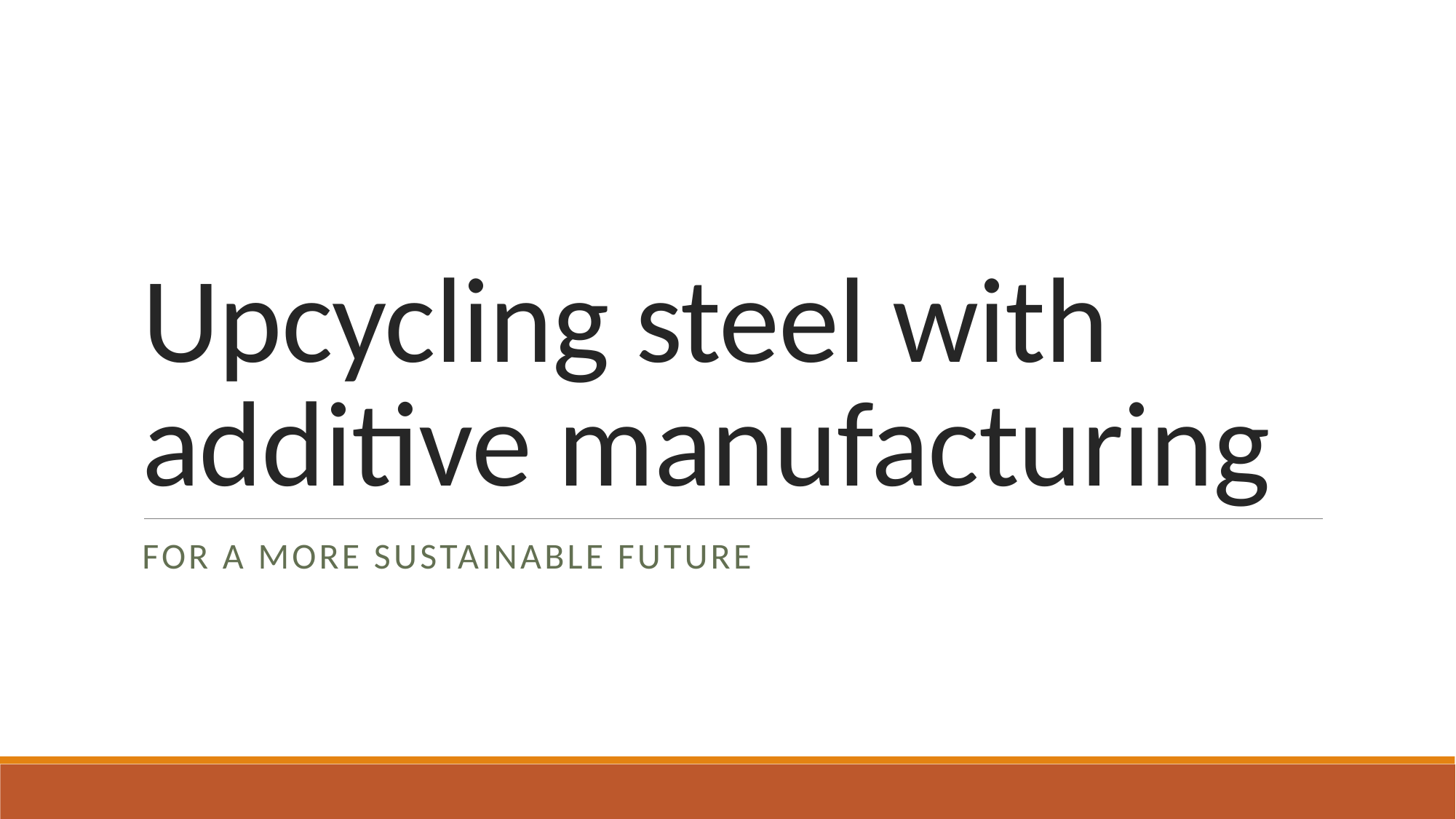

# Upcycling steel with additive manufacturing
For a more sustainable future